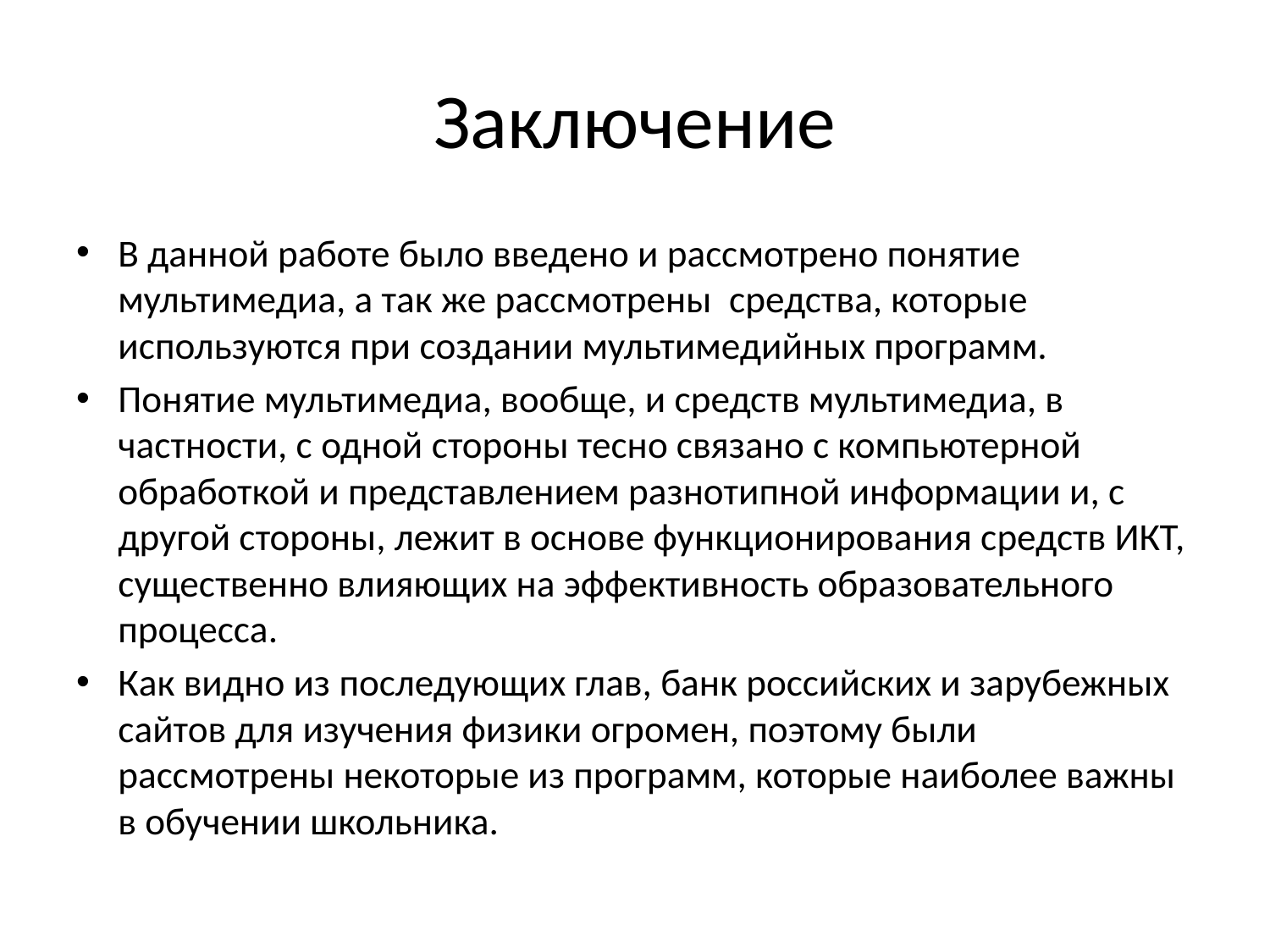

# Заключение
В данной работе было введено и рассмотрено понятие мультимедиа, а так же рассмотрены  средства, которые используются при создании мультимедийных программ.
Понятие мультимедиа, вообще, и средств мультимедиа, в частности, с одной стороны тесно связано с компьютерной обработкой и представлением разнотипной информации и, с другой стороны, лежит в основе функционирования средств ИКТ, существенно влияющих на эффективность образовательного процесса.
Как видно из последующих глав, банк российских и зарубежных сайтов для изучения физики огромен, поэтому были рассмотрены некоторые из программ, которые наиболее важны в обучении школьника.